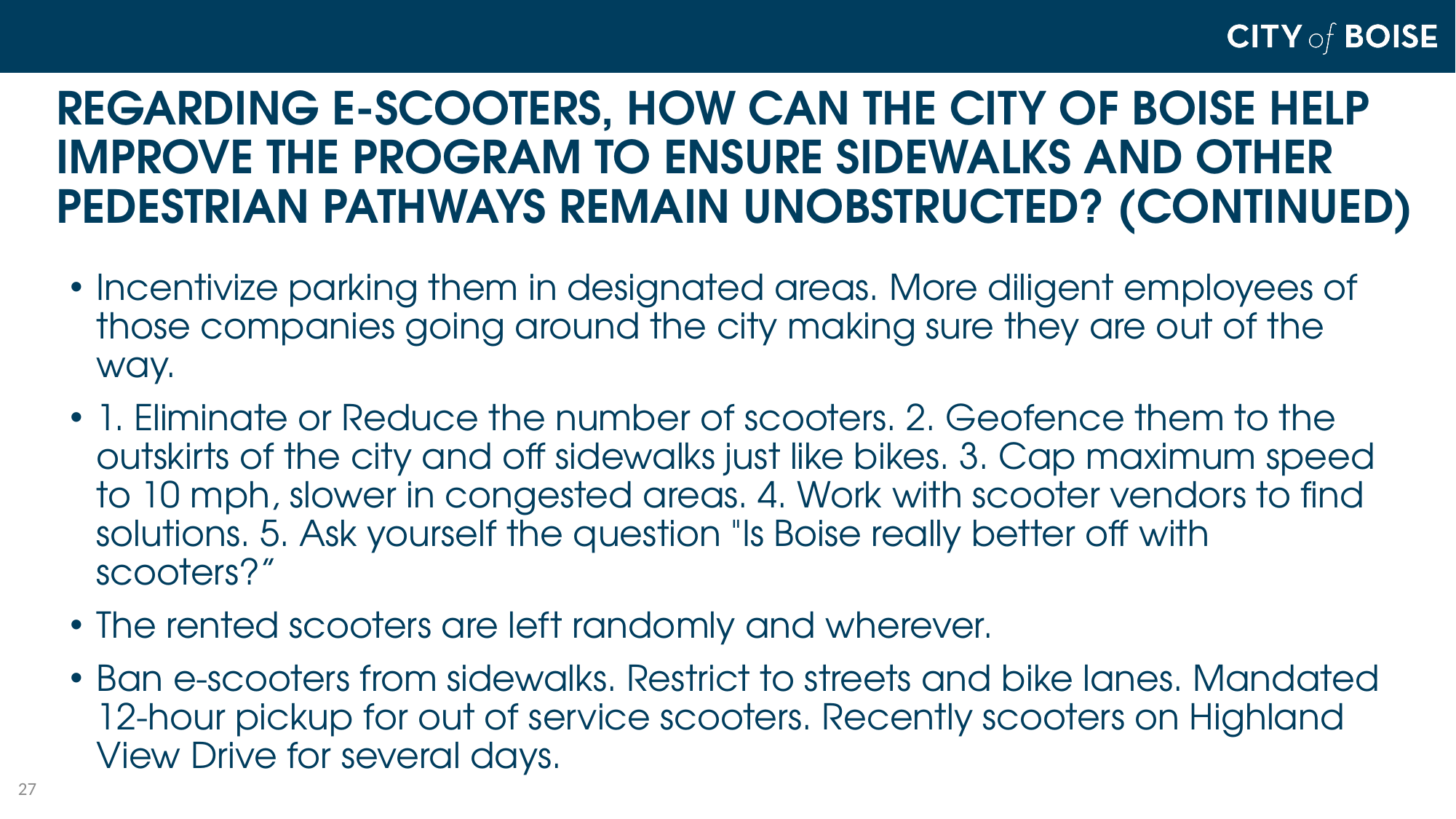

# Regarding e-scooters, how can the City of Boise help improve the program to ensure sidewalks and other pedestrian pathways remain unobstructed? (continued)
Incentivize parking them in designated areas. More diligent employees of those companies going around the city making sure they are out of the way.
1. Eliminate or Reduce the number of scooters. 2. Geofence them to the outskirts of the city and off sidewalks just like bikes. 3. Cap maximum speed to 10 mph, slower in congested areas. 4. Work with scooter vendors to find solutions. 5. Ask yourself the question "Is Boise really better off with scooters?”
The rented scooters are left randomly and wherever.
Ban e-scooters from sidewalks. Restrict to streets and bike lanes. Mandated 12-hour pickup for out of service scooters. Recently scooters on Highland View Drive for several days.
27